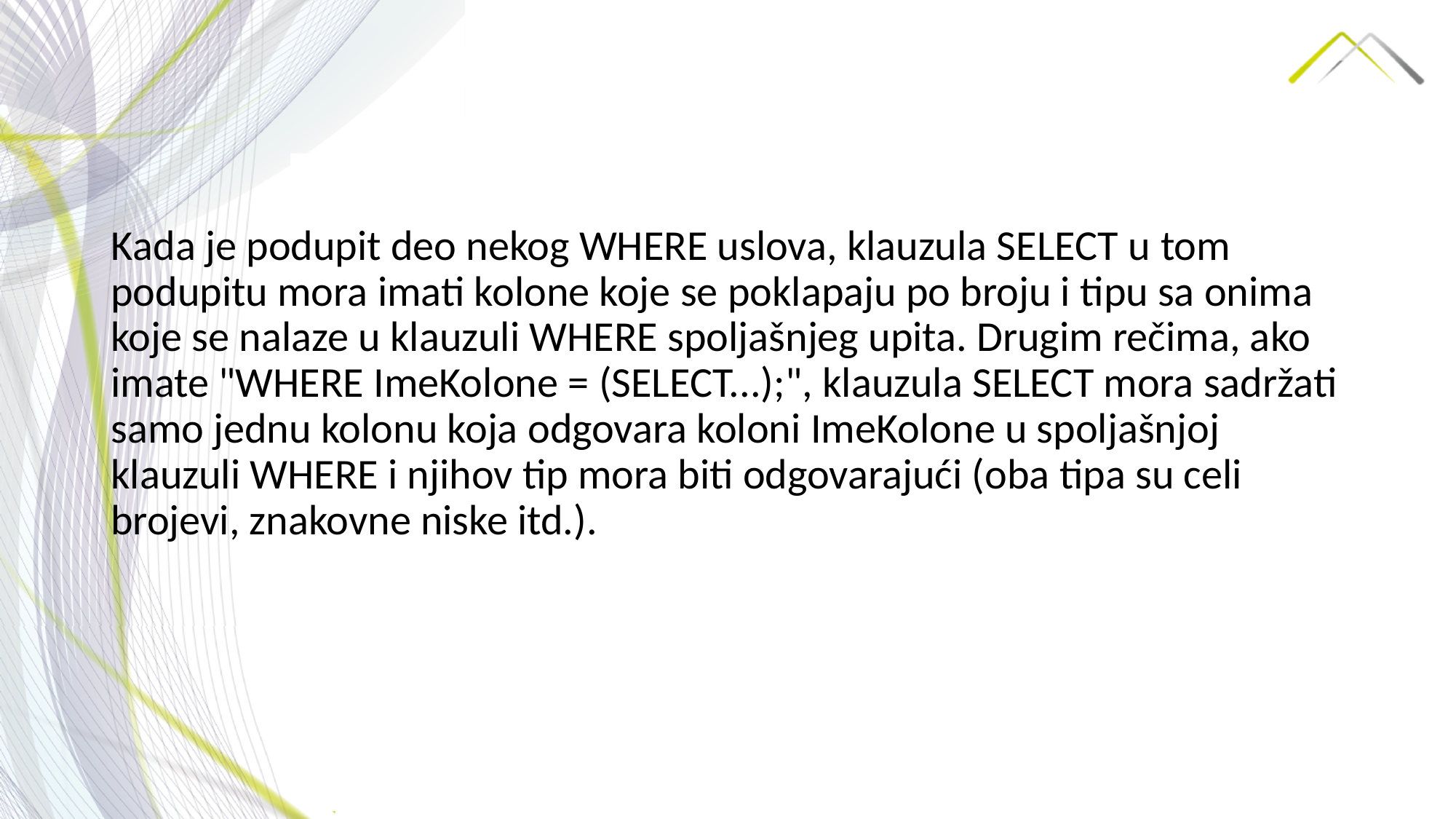

Kada je podupit deo nekog WHERE uslova, klauzula SELECT u tom podupitu mora imati kolone koje se poklapaju po broju i tipu sa onima koje se nalaze u klauzuli WHERE spoljašnjeg upita. Drugim rečima, ako imate "WHERE ImeKolone = (SELECT...);", klauzula SELECT mora sadržati samo jednu kolonu koja odgovara koloni ImeKolone u spoljašnjoj klauzuli WHERE i njihov tip mora biti odgovarajući (oba tipa su celi brojevi, znakovne niske itd.).